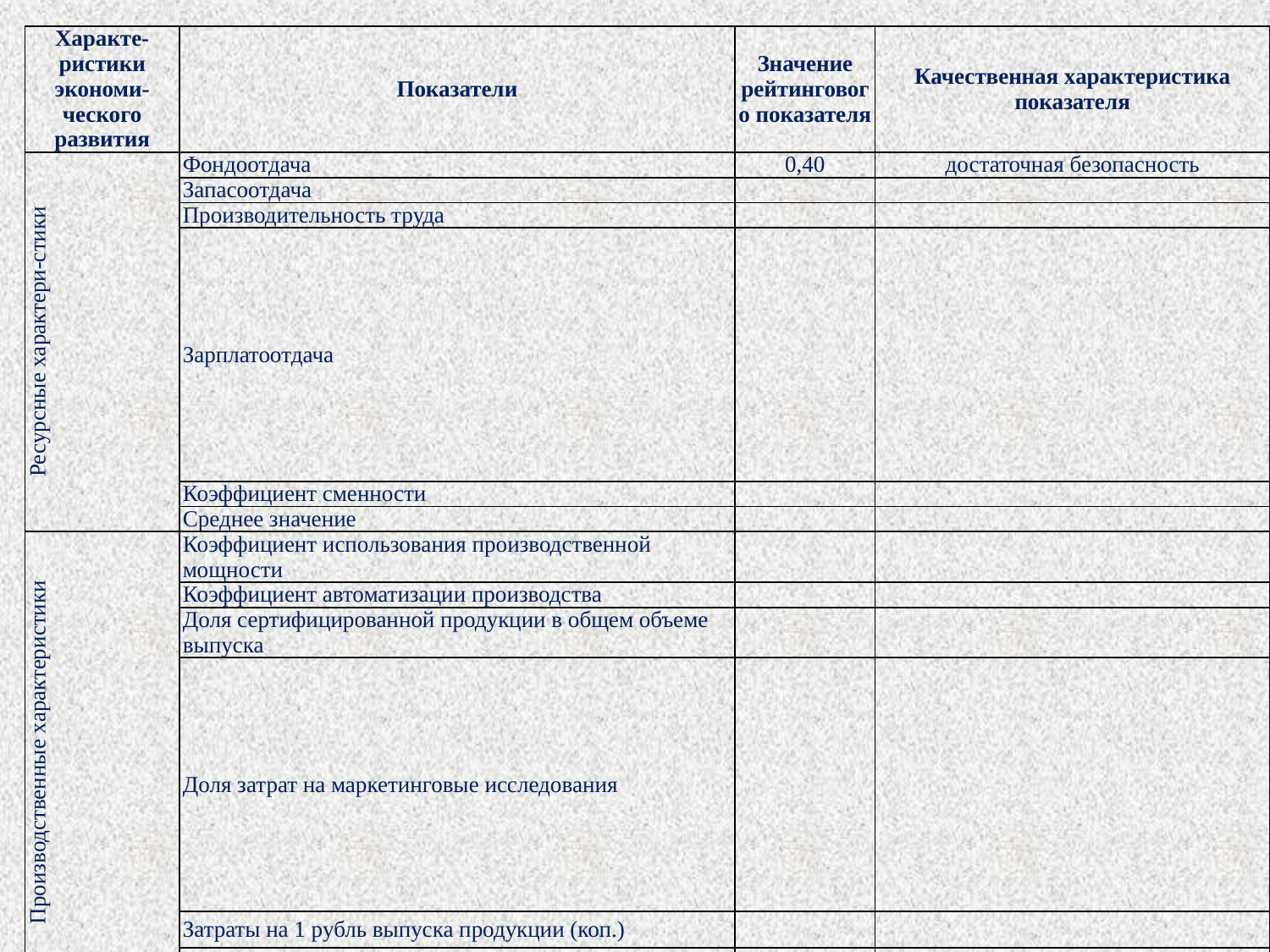

| Характе-ристики экономи-ческого развития | Показатели | Значение рейтингового показателя | Качественная характеристика показателя |
| --- | --- | --- | --- |
| Ресурсные характери-стики | Фондоотдача | 0,40 | достаточная безопасность |
|  | Запасоотдача |  |  |
|  | Производительность труда |  |  |
|  | Зарплатоотдача |  |  |
|  | Коэффициент сменности |  |  |
|  | Среднее значение |  |  |
| Производственные характеристики | Коэффициент использования производственной мощности |  |  |
|  | Коэффициент автоматизации производства |  |  |
|  | Доля сертифицированной продукции в общем объеме выпуска |  |  |
|  | Доля затрат на маркетинговые исследования |  |  |
|  | Затраты на 1 рубль выпуска продукции (коп.) |  |  |
|  | Среднее значение |  |  |
| Финансовые характеристики | Коэффициент автономии |  |  |
|  | Коэфиициент обеспеченности собственными оборотными средствами |  |  |
|  | Коэффициент текущей ликвидности |  |  |
|  | Коэффициент рентабельности продаж |  |  |
|  | Коэффициент рентабельности активов |  |  |
|  | Среднее значение |  |  |
| Характеристики развития | Коэффициент роста продаж |  |  |
|  | Коэффициент обновления продукции |  |  |
|  | Коэффициент обновления технологий |  |  |
|  | Коэффициент устойчивости роста |  |  |
|  | Коэффициент роста инвестиций в обучение и повышение квалификации работников |  |  |
|  | Среднее значение |  |  |
| Среднее значение по всем показателям |  |  |  |